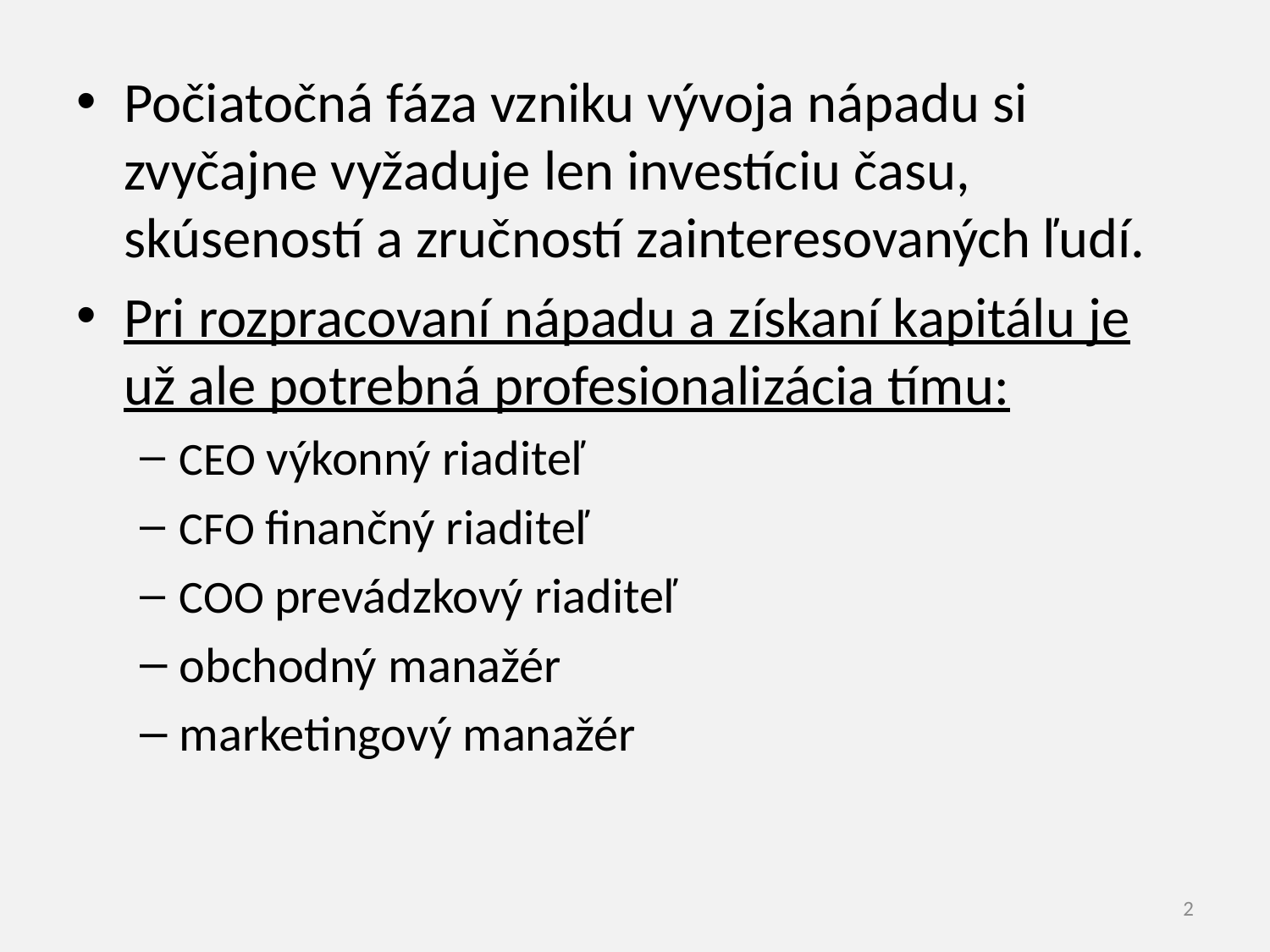

Počiatočná fáza vzniku vývoja nápadu si zvyčajne vyžaduje len investíciu času, skúseností a zručností zainteresovaných ľudí.
Pri rozpracovaní nápadu a získaní kapitálu je už ale potrebná profesionalizácia tímu:
CEO výkonný riaditeľ
CFO finančný riaditeľ
COO prevádzkový riaditeľ
obchodný manažér
marketingový manažér

2